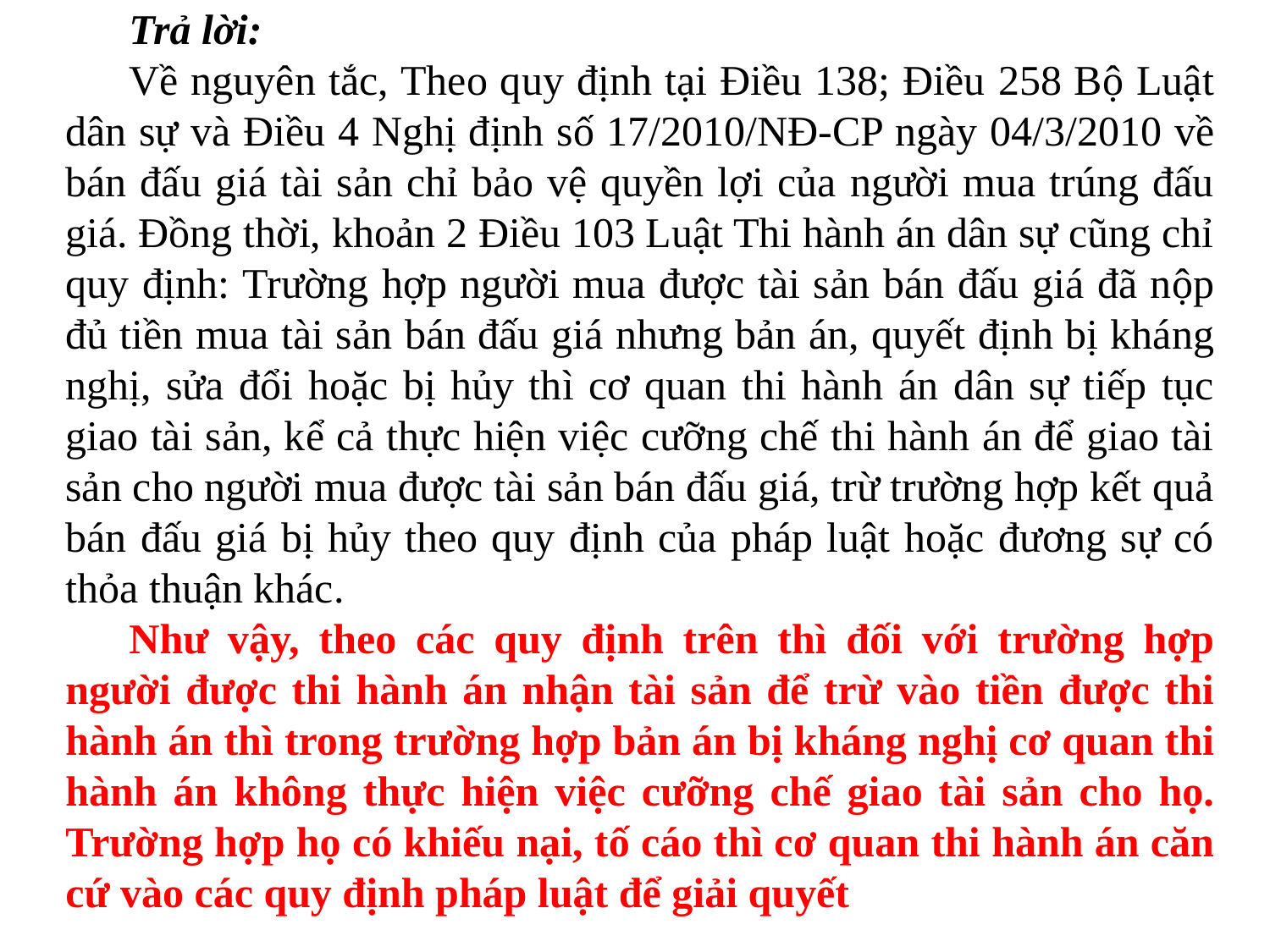

Trả lời:
Về nguyên tắc, Theo quy định tại Điều 138; Điều 258 Bộ Luật dân sự và Điều 4 Nghị định số 17/2010/NĐ-CP ngày 04/3/2010 về bán đấu giá tài sản chỉ bảo vệ quyền lợi của người mua trúng đấu giá. Đồng thời, khoản 2 Điều 103 Luật Thi hành án dân sự cũng chỉ quy định: Trường hợp người mua được tài sản bán đấu giá đã nộp đủ tiền mua tài sản bán đấu giá nhưng bản án, quyết định bị kháng nghị, sửa đổi hoặc bị hủy thì cơ quan thi hành án dân sự tiếp tục giao tài sản, kể cả thực hiện việc cưỡng chế thi hành án để giao tài sản cho người mua được tài sản bán đấu giá, trừ trường hợp kết quả bán đấu giá bị hủy theo quy định của pháp luật hoặc đương sự có thỏa thuận khác.
Như vậy, theo các quy định trên thì đối với trường hợp người được thi hành án nhận tài sản để trừ vào tiền được thi hành án thì trong trường hợp bản án bị kháng nghị cơ quan thi hành án không thực hiện việc cưỡng chế giao tài sản cho họ. Trường hợp họ có khiếu nại, tố cáo thì cơ quan thi hành án căn cứ vào các quy định pháp luật để giải quyết